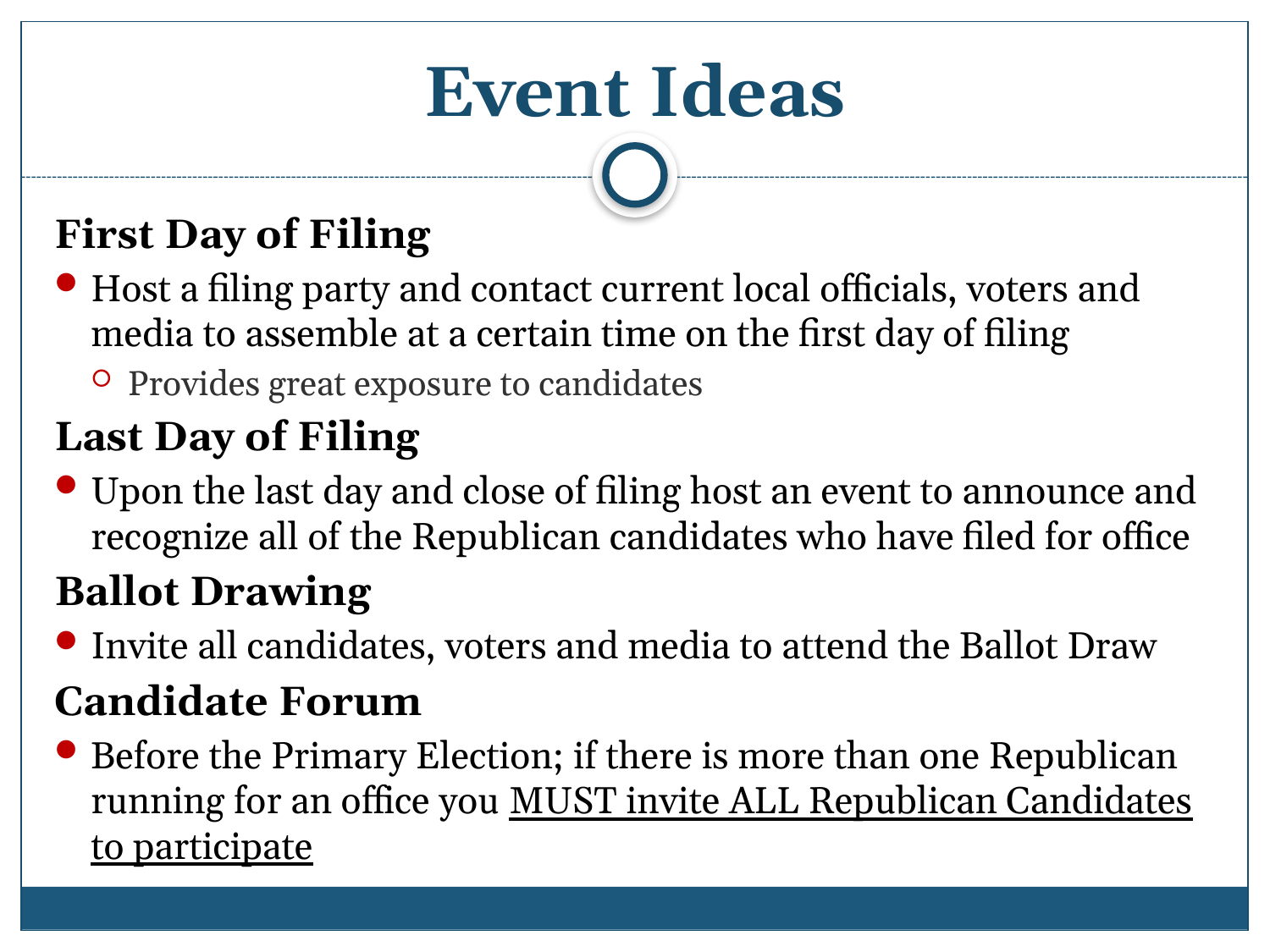

# Event Ideas
First Day of Filing
Host a filing party and contact current local officials, voters and media to assemble at a certain time on the first day of filing
Provides great exposure to candidates
Last Day of Filing
Upon the last day and close of filing host an event to announce and recognize all of the Republican candidates who have filed for office
Ballot Drawing
Invite all candidates, voters and media to attend the Ballot Draw
Candidate Forum
Before the Primary Election; if there is more than one Republican running for an office you MUST invite ALL Republican Candidates to participate